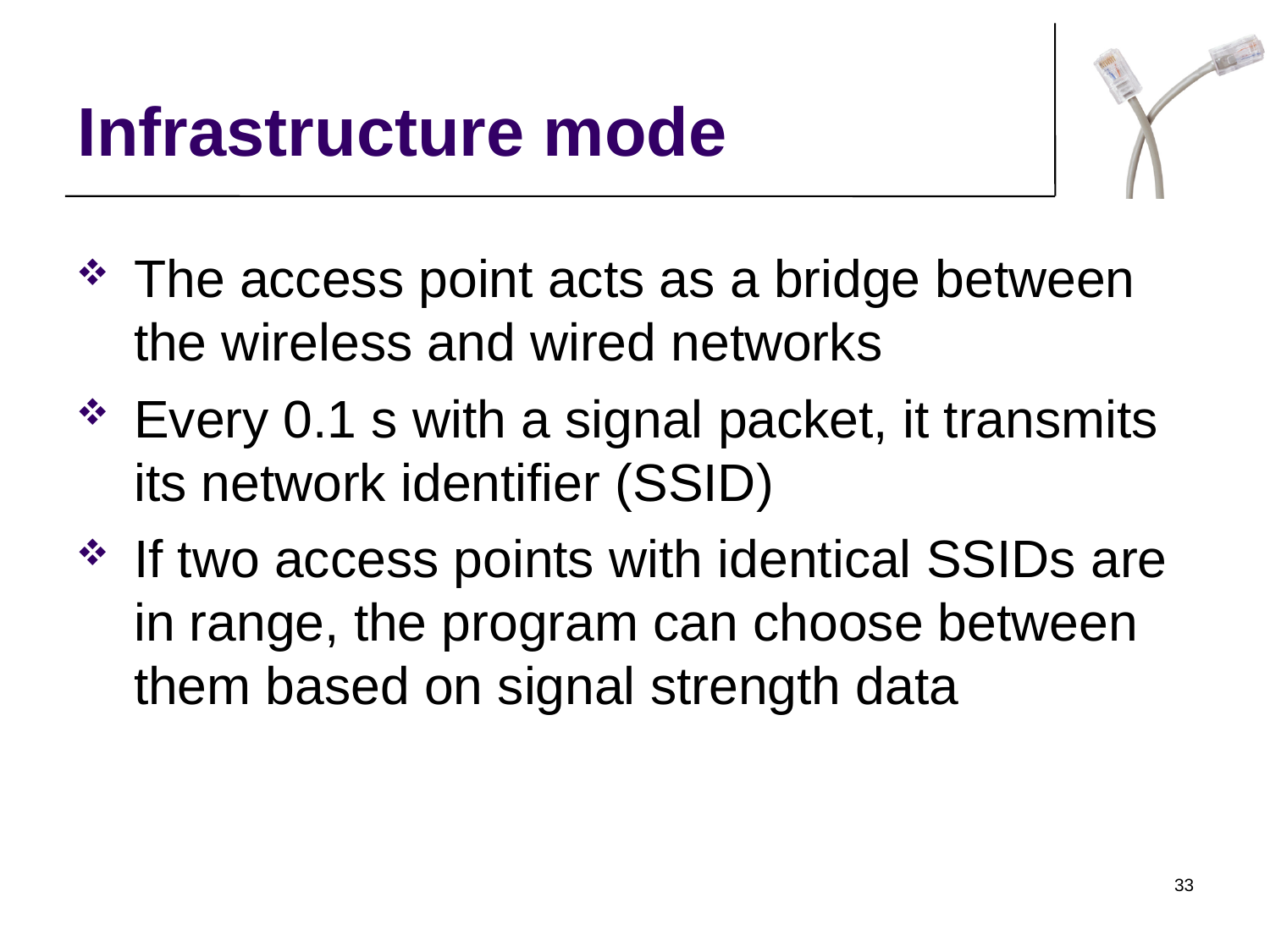

Infrastructure mode
The access point acts as a bridge between the wireless and wired networks
Every 0.1 s with a signal packet, it transmits its network identifier (SSID)
If two access points with identical SSIDs are in range, the program can choose between them based on signal strength data
33